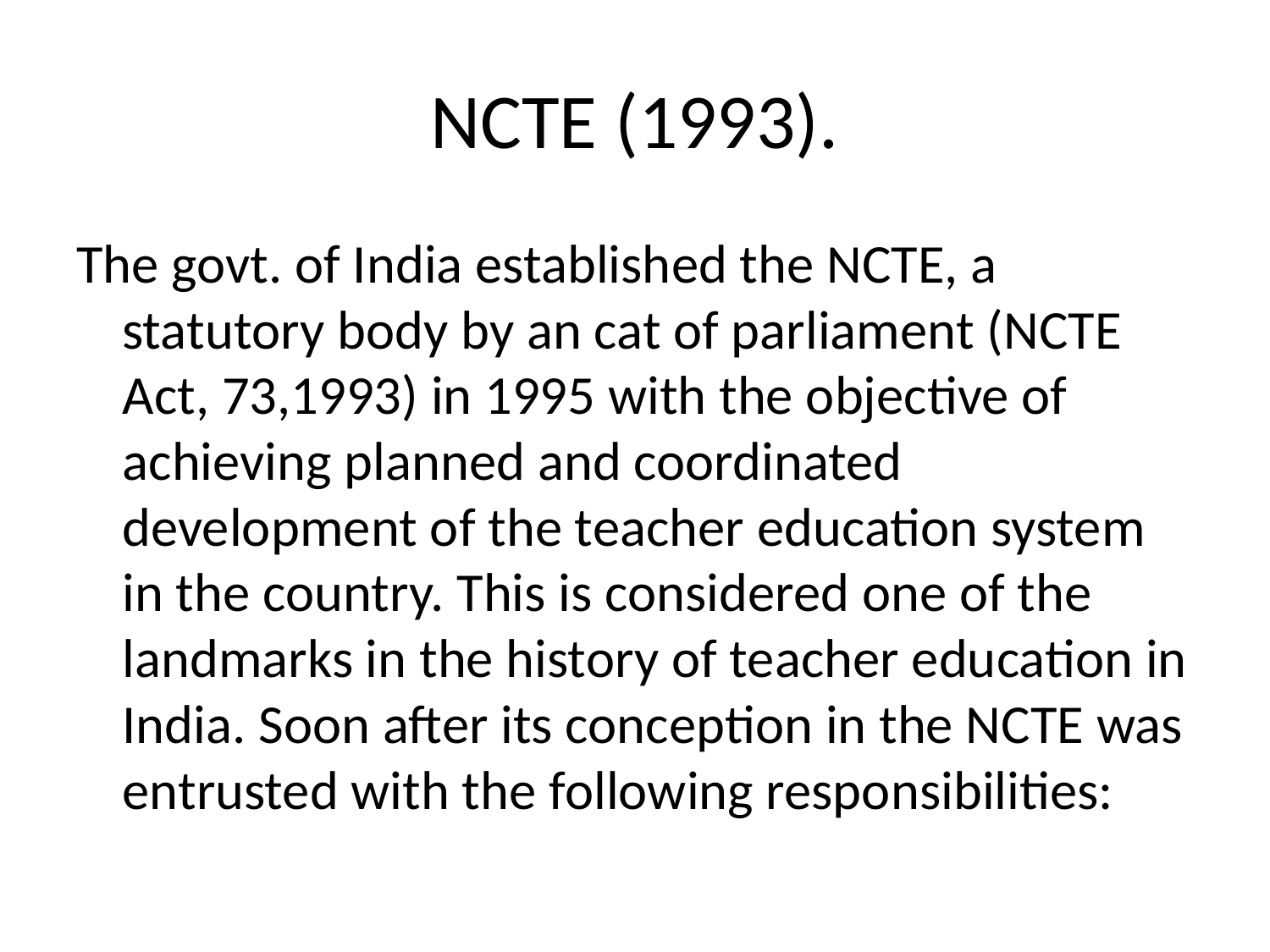

# NCTE (1993).
The govt. of India established the NCTE, a statutory body by an cat of parliament (NCTE Act, 73,1993) in 1995 with the objective of achieving planned and coordinated development of the teacher education system in the country. This is considered one of the landmarks in the history of teacher education in India. Soon after its conception in the NCTE was entrusted with the following responsibilities: